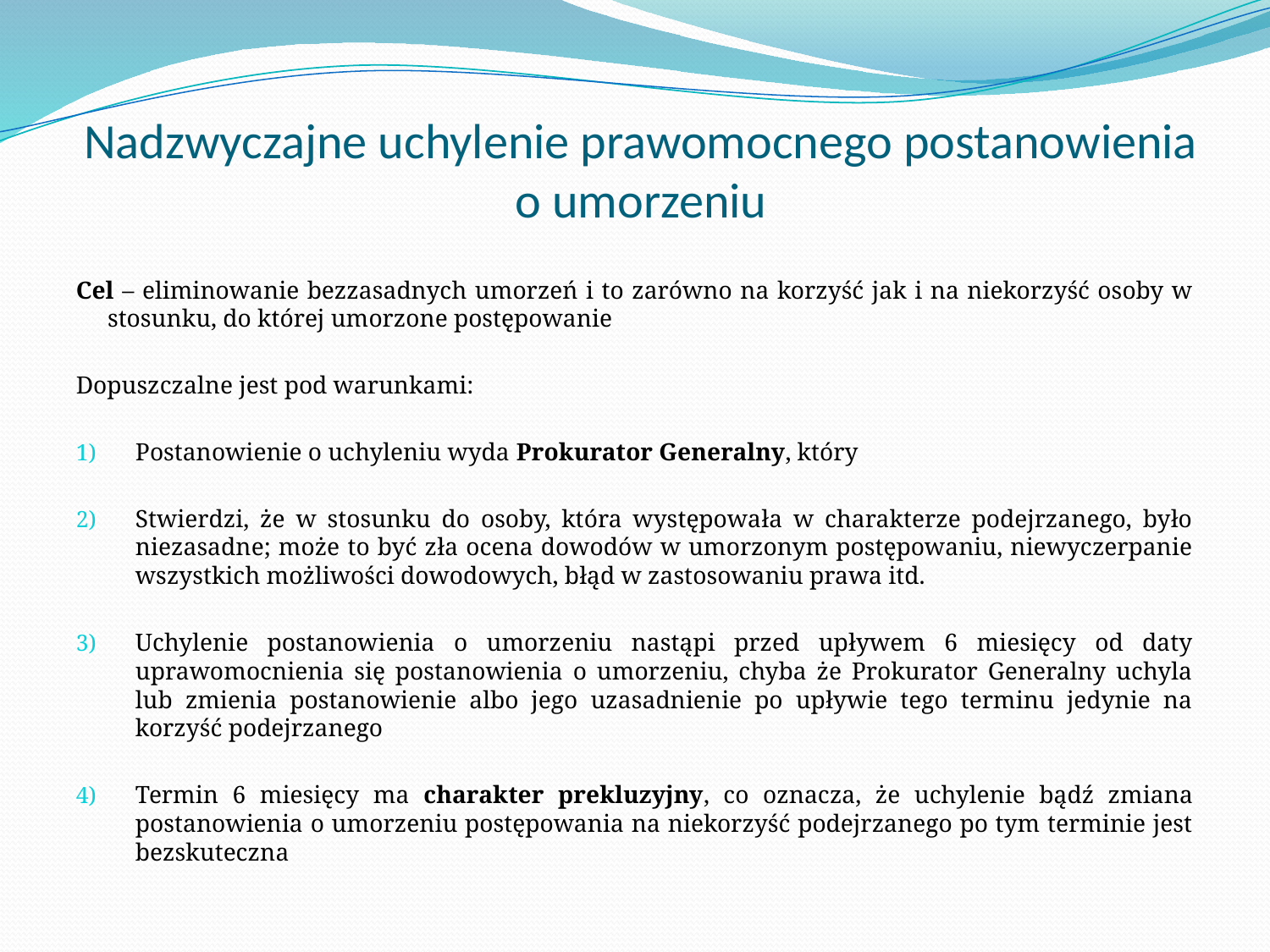

# Nadzwyczajne uchylenie prawomocnego postanowienia o umorzeniu
Cel – eliminowanie bezzasadnych umorzeń i to zarówno na korzyść jak i na niekorzyść osoby w stosunku, do której umorzone postępowanie

Dopuszczalne jest pod warunkami:

Postanowienie o uchyleniu wyda Prokurator Generalny, który

Stwierdzi, że w stosunku do osoby, która występowała w charakterze podejrzanego, było niezasadne; może to być zła ocena dowodów w umorzonym postępowaniu, niewyczerpanie wszystkich możliwości dowodowych, błąd w zastosowaniu prawa itd.

Uchylenie postanowienia o umorzeniu nastąpi przed upływem 6 miesięcy od daty uprawomocnienia się postanowienia o umorzeniu, chyba że Prokurator Generalny uchyla lub zmienia postanowienie albo jego uzasadnienie po upływie tego terminu jedynie na korzyść podejrzanego

Termin 6 miesięcy ma charakter prekluzyjny, co oznacza, że uchylenie bądź zmiana postanowienia o umorzeniu postępowania na niekorzyść podejrzanego po tym terminie jest bezskuteczna